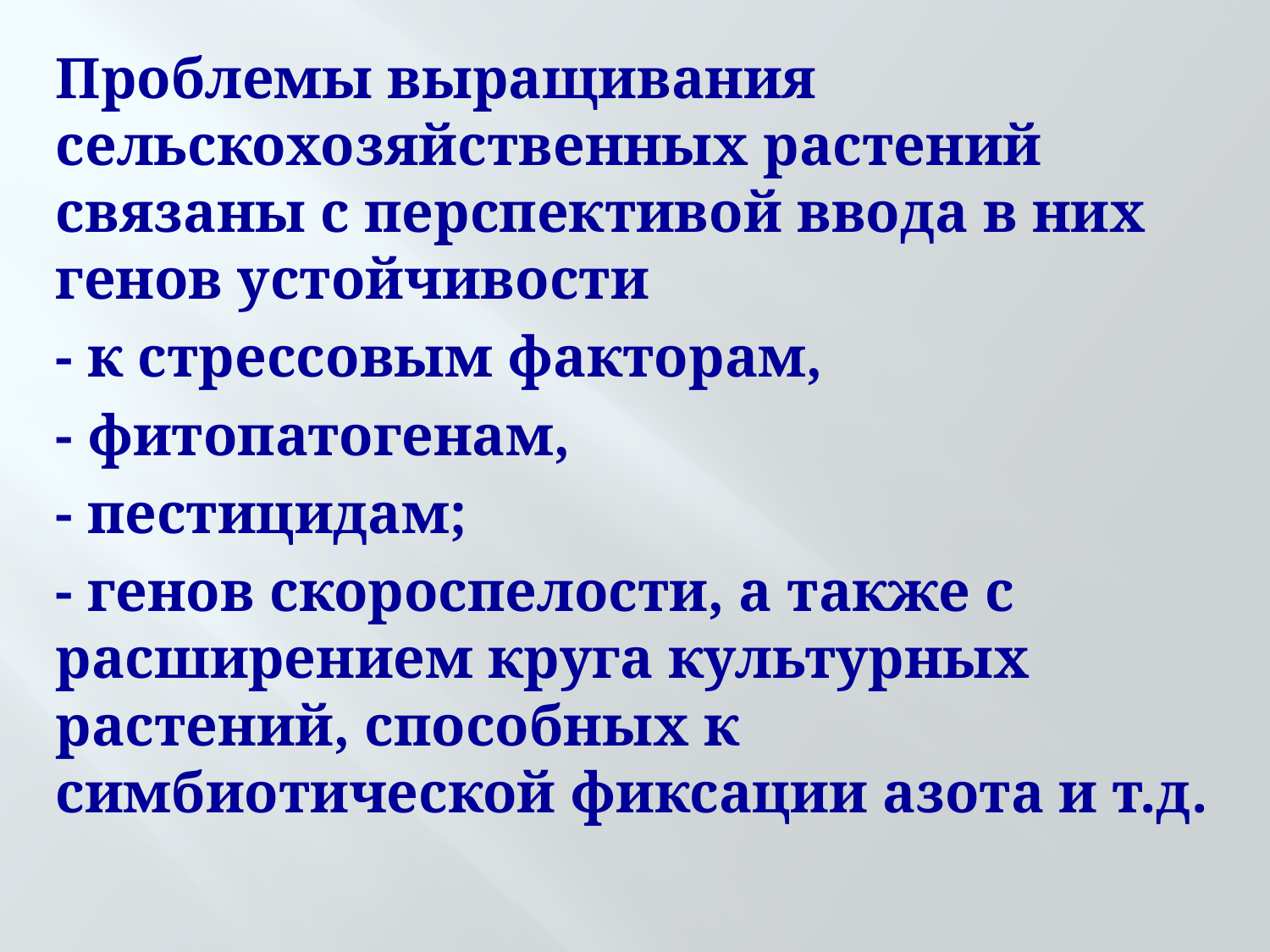

Проблемы выращивания сельскохозяйственных растений связаны с перспективой ввода в них генов устойчивости
- к стрессовым факторам,
- фитопатогенам,
- пестицидам;
- генов скороспелости, а также с расширением круга культурных растений, способных к симбиотической фиксации азота и т.д.